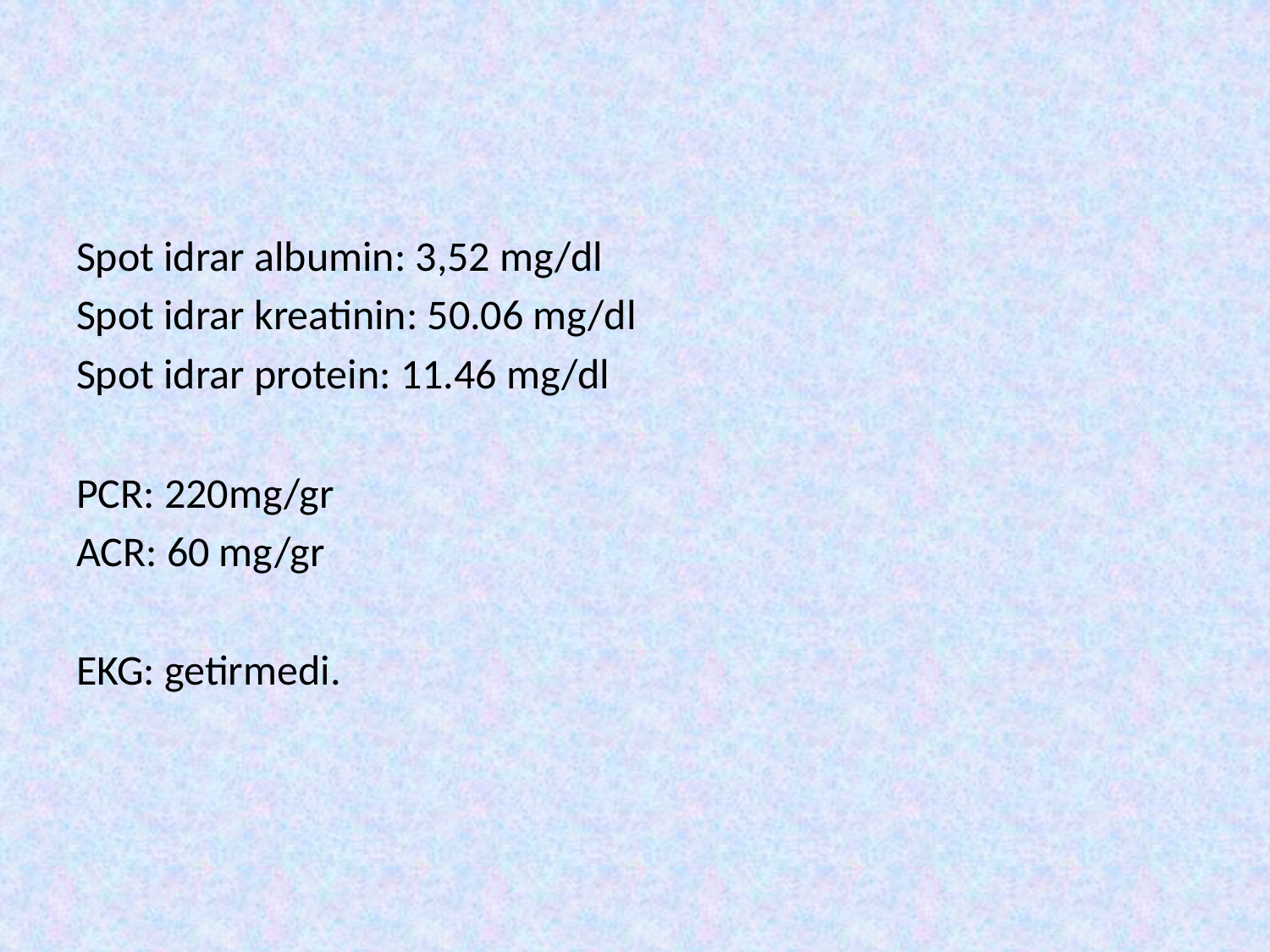

#
Spot idrar albumin: 3,52 mg/dl
Spot idrar kreatinin: 50.06 mg/dl
Spot idrar protein: 11.46 mg/dl

PCR: 220mg/gr
ACR: 60 mg/gr

EKG: getirmedi.